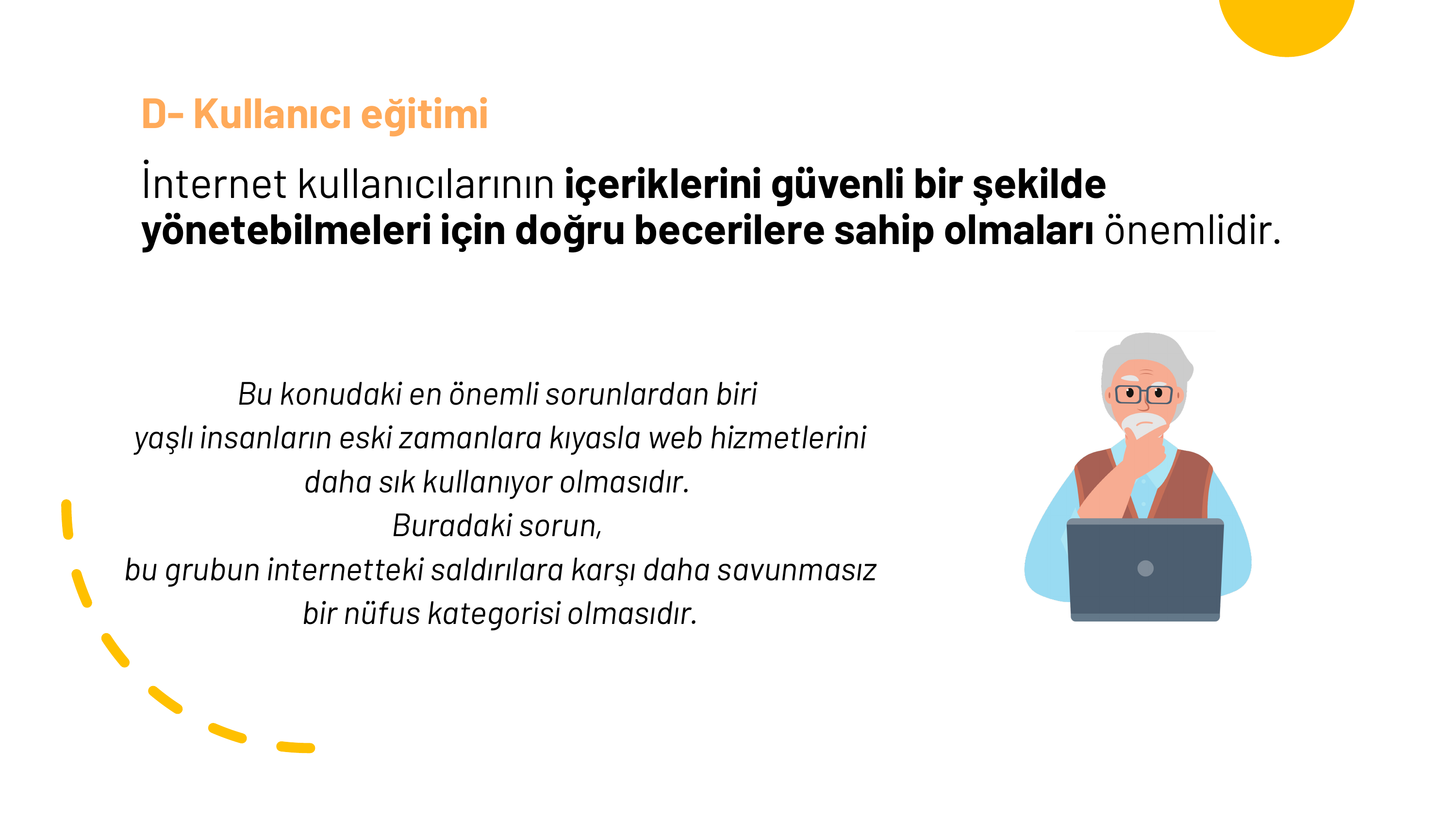

D- Kullanıcı eğitimi
İnternet kullanıcılarının içeriklerini güvenli bir şekilde yönetebilmeleri için doğru becerilere sahip olmaları önemlidir.

Bu konudaki en önemli sorunlardan biri
yaşlı insanların eski zamanlara kıyasla web hizmetlerini daha sık kullanıyor olmasıdır.
Buradaki sorun,
bu grubun internetteki saldırılara karşı daha savunmasız bir nüfus kategorisi olmasıdır.